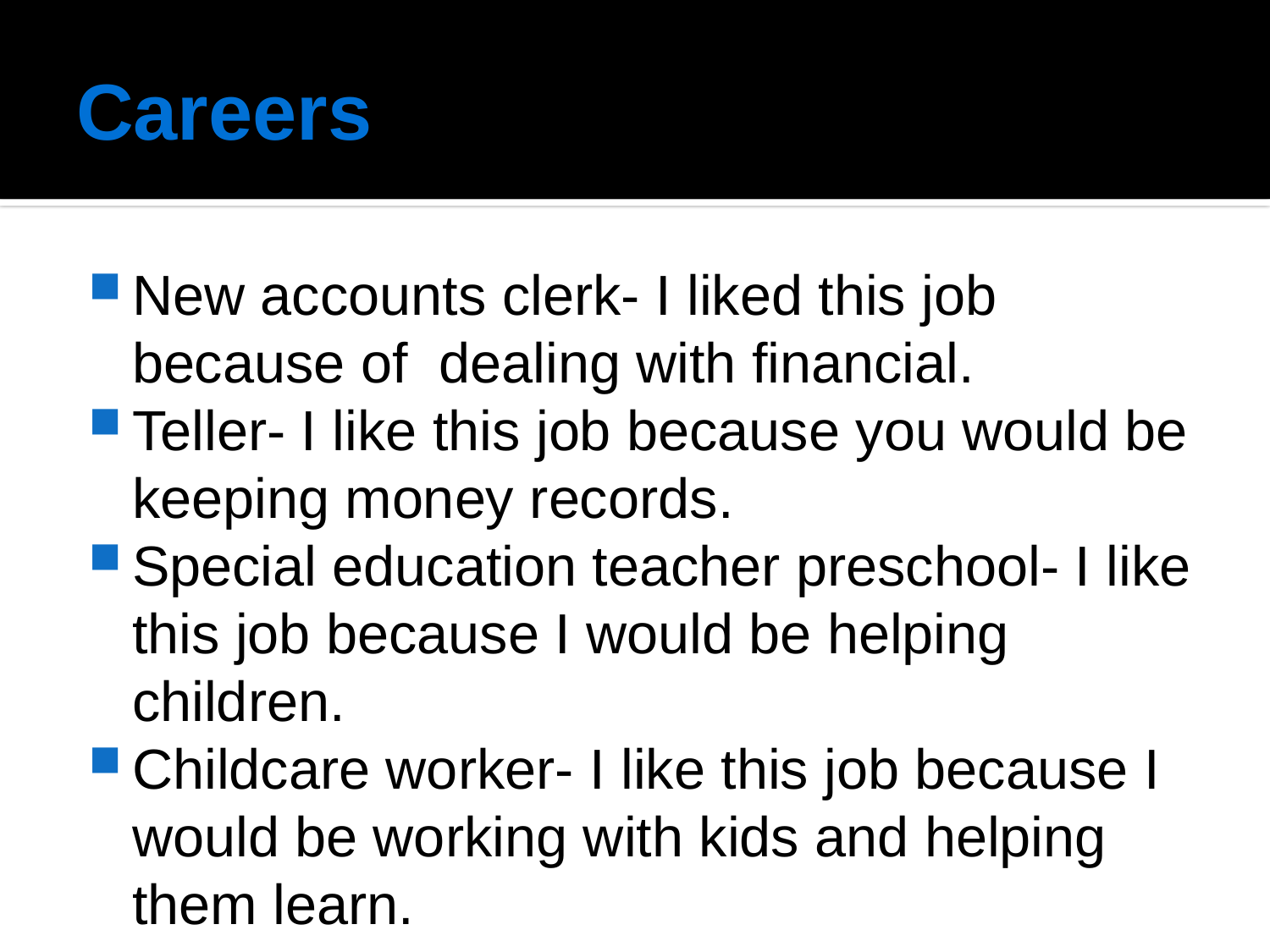

# Careers
New accounts clerk- I liked this job because of  dealing with financial.
Teller- I like this job because you would be keeping money records.
Special education teacher preschool- I like this job because I would be helping children.
Childcare worker- I like this job because I would be working with kids and helping them learn.